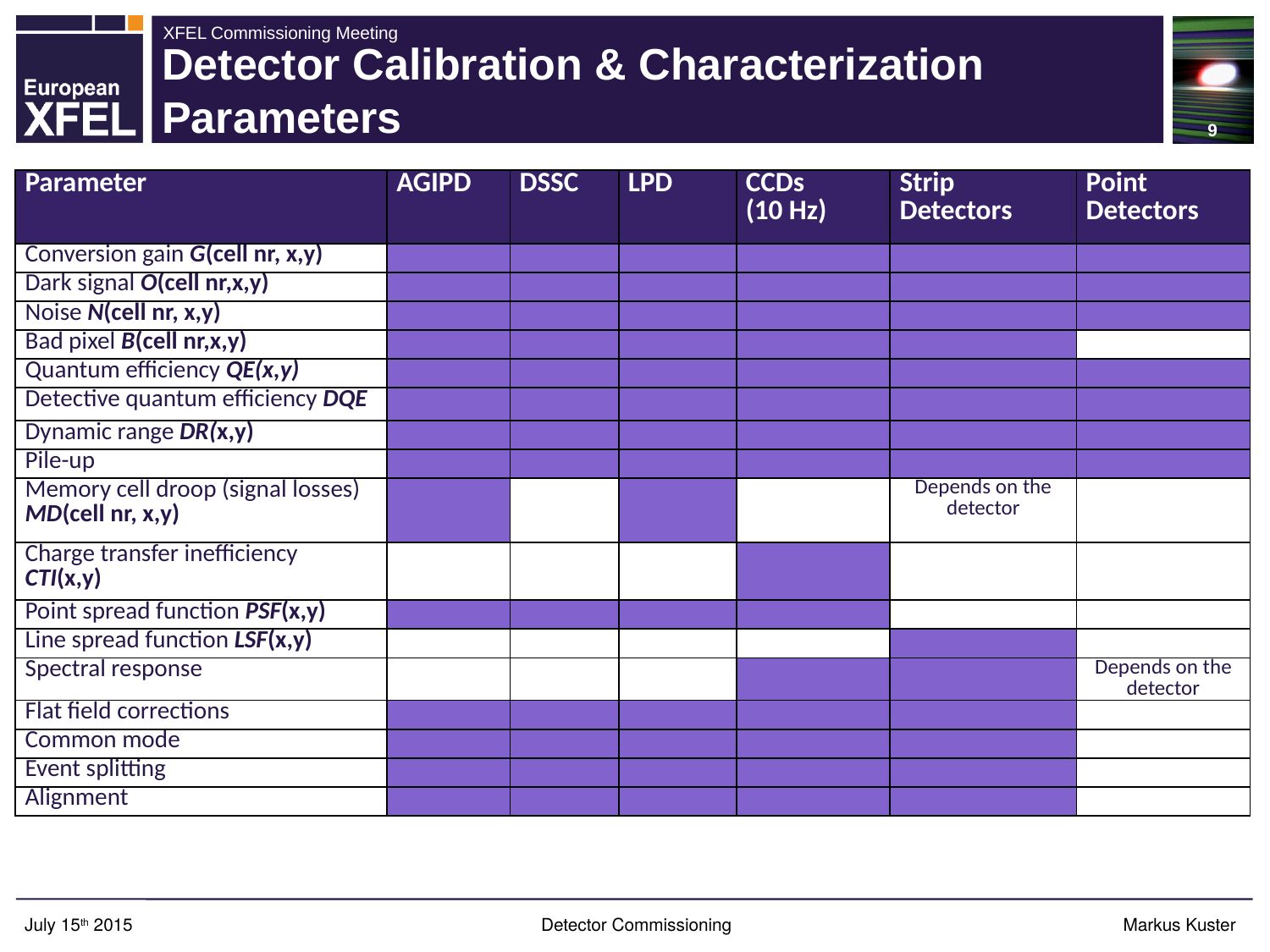

9
# Detector Calibration & Characterization  Parameters
| Parameter | AGIPD | DSSC | LPD | CCDs (10 Hz) | Strip Detectors | Point Detectors |
| --- | --- | --- | --- | --- | --- | --- |
| Conversion gain G(cell nr, x,y) |  |  |  |  |  |  |
| Dark signal O(cell nr,x,y) |  |  |  |  |  |  |
| Noise N(cell nr, x,y) |  |  |  |  |  |  |
| Bad pixel B(cell nr,x,y) |  |  |  |  |  |  |
| Quantum efficiency QE(x,y) |  |  |  |  |  |  |
| Detective quantum efficiency DQE |  |  |  |  |  |  |
| Dynamic range DR(x,y) |  |  |  |  |  |  |
| Pile-up |  |  |  |  |  |  |
| Memory cell droop (signal losses) MD(cell nr, x,y) |  |  |  |  | Depends on the detector |  |
| Charge transfer inefficiency CTI(x,y) |  |  |  |  |  |  |
| Point spread function PSF(x,y) |  |  |  |  |  |  |
| Line spread function LSF(x,y) |  |  |  |  |  |  |
| Spectral response |  |  |  |  |  | Depends on the detector |
| Flat field corrections |  |  |  |  |  |  |
| Common mode |  |  |  |  |  |  |
| Event splitting |  |  |  |  |  |  |
| Alignment |  |  |  |  |  |  |